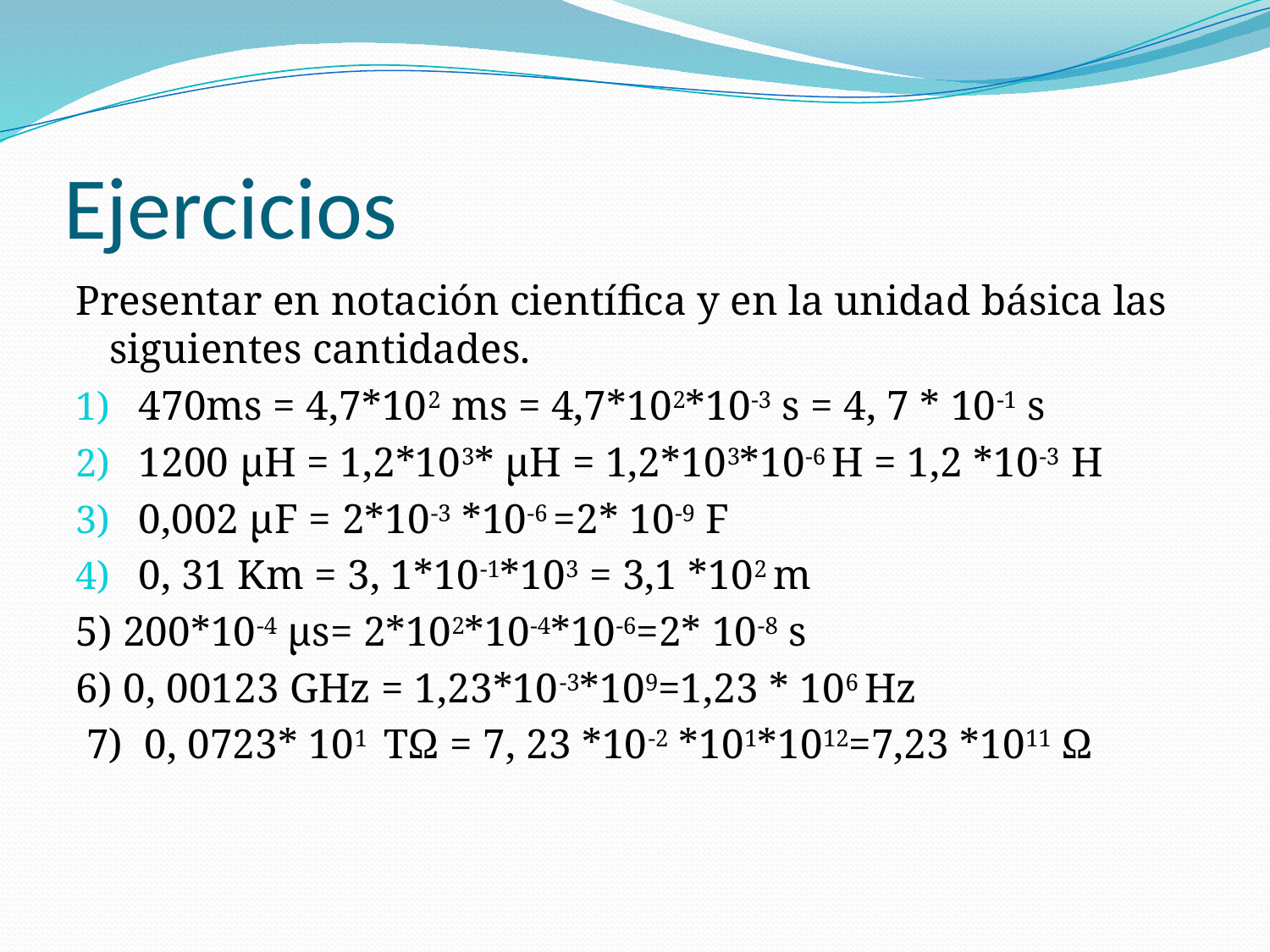

# Ejercicios
Presentar en notación científica y en la unidad básica las siguientes cantidades.
470ms = 4,7*102 ms = 4,7*102*10-3 s = 4, 7 * 10-1 s
1200 µH = 1,2*103* µH = 1,2*103*10-6 H = 1,2 *10-3  H
0,002 µF = 2*10-3 *10-6 =2* 10-9 F
0, 31 Km = 3, 1*10-1*103 = 3,1 *102 m
5) 200*10-4 µs= 2*102*10-4*10-6=2* 10-8 s
6) 0, 00123 GHz = 1,23*10-3*109=1,23 * 106 Hz
 7)  0, 0723* 101  TΩ = 7, 23 *10-2 *101*1012=7,23 *1011 Ω